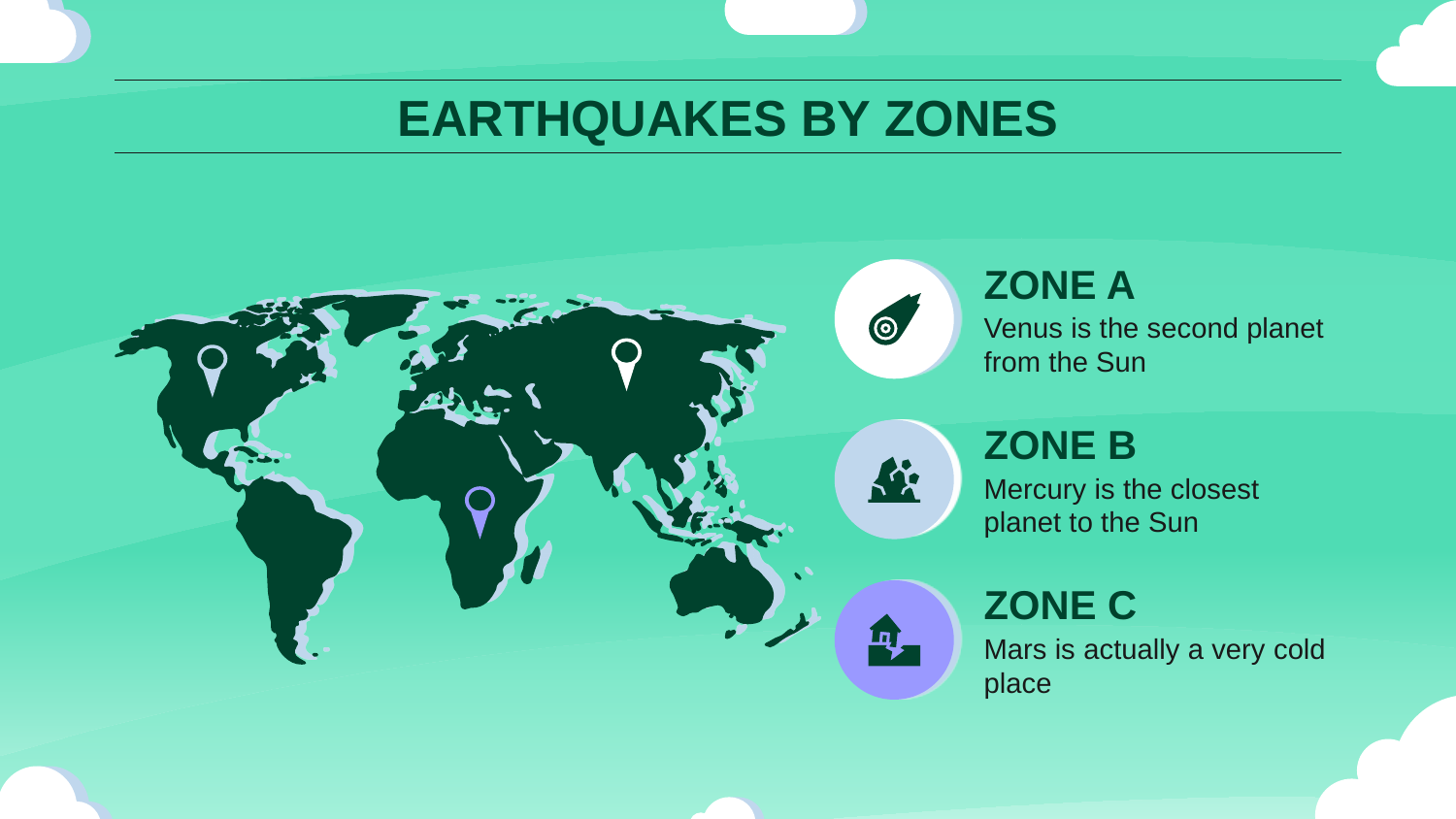

# EARTHQUAKES BY ZONES
ZONE A

Venus is the second planet from the Sun

ZONE B

Mercury is the closest planet to the Sun

ZONE C

Mars is actually a very cold place